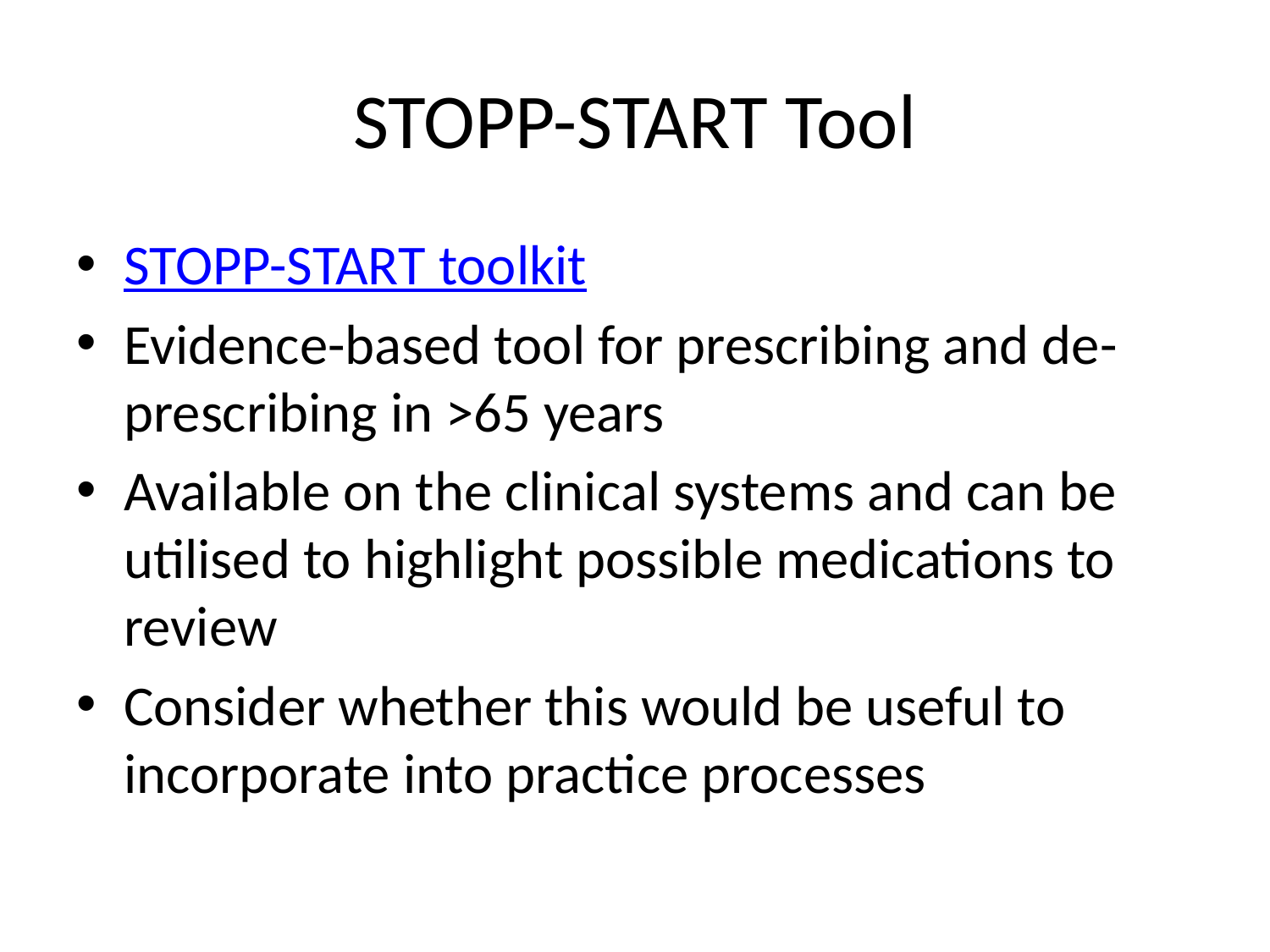

# STOPP-START Tool
STOPP-START toolkit
Evidence-based tool for prescribing and de-prescribing in >65 years
Available on the clinical systems and can be utilised to highlight possible medications to review
Consider whether this would be useful to incorporate into practice processes